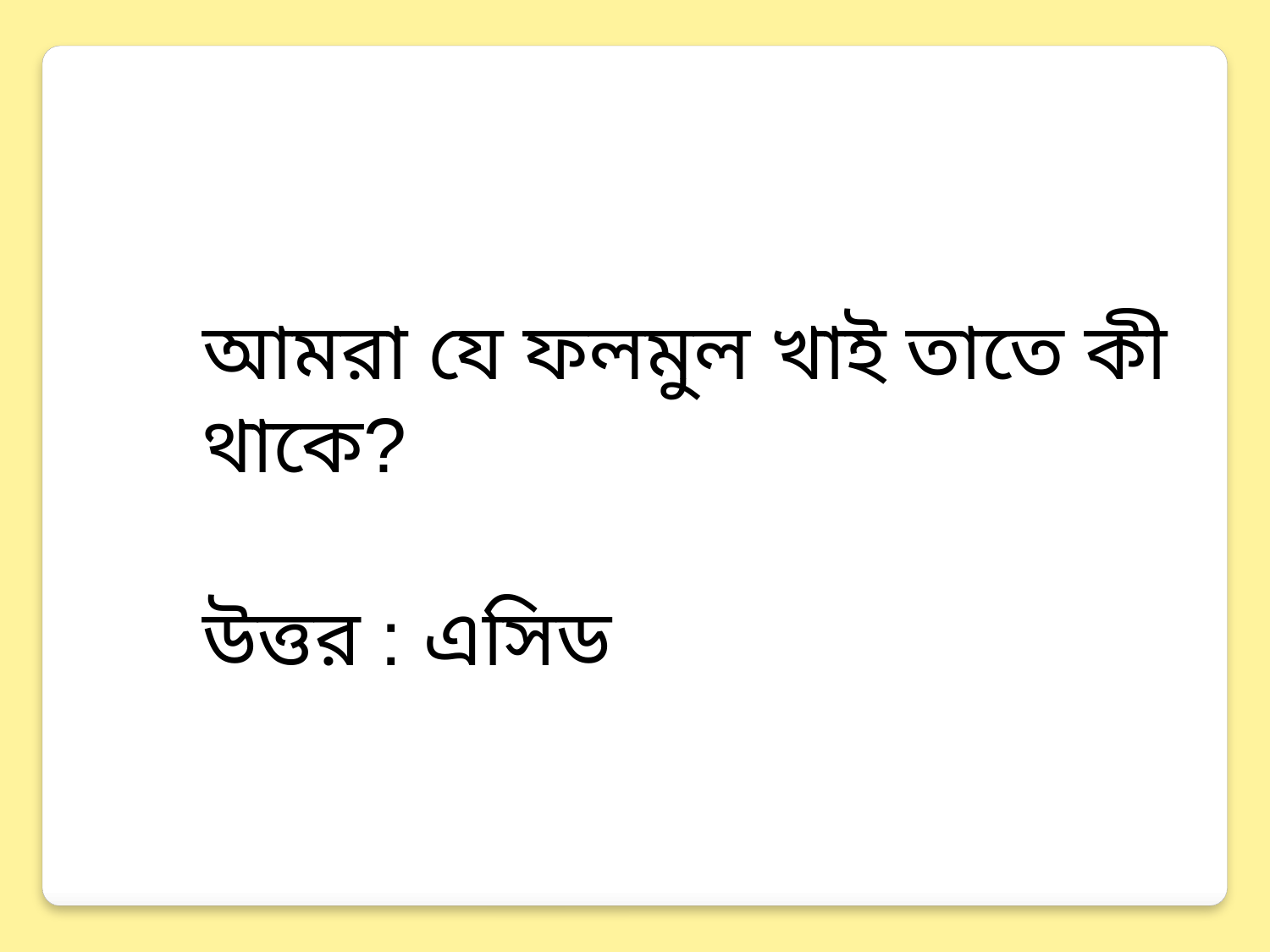

আমরা যে ফলমুল খাই তাতে কী থাকে?
উত্তর : এসিড